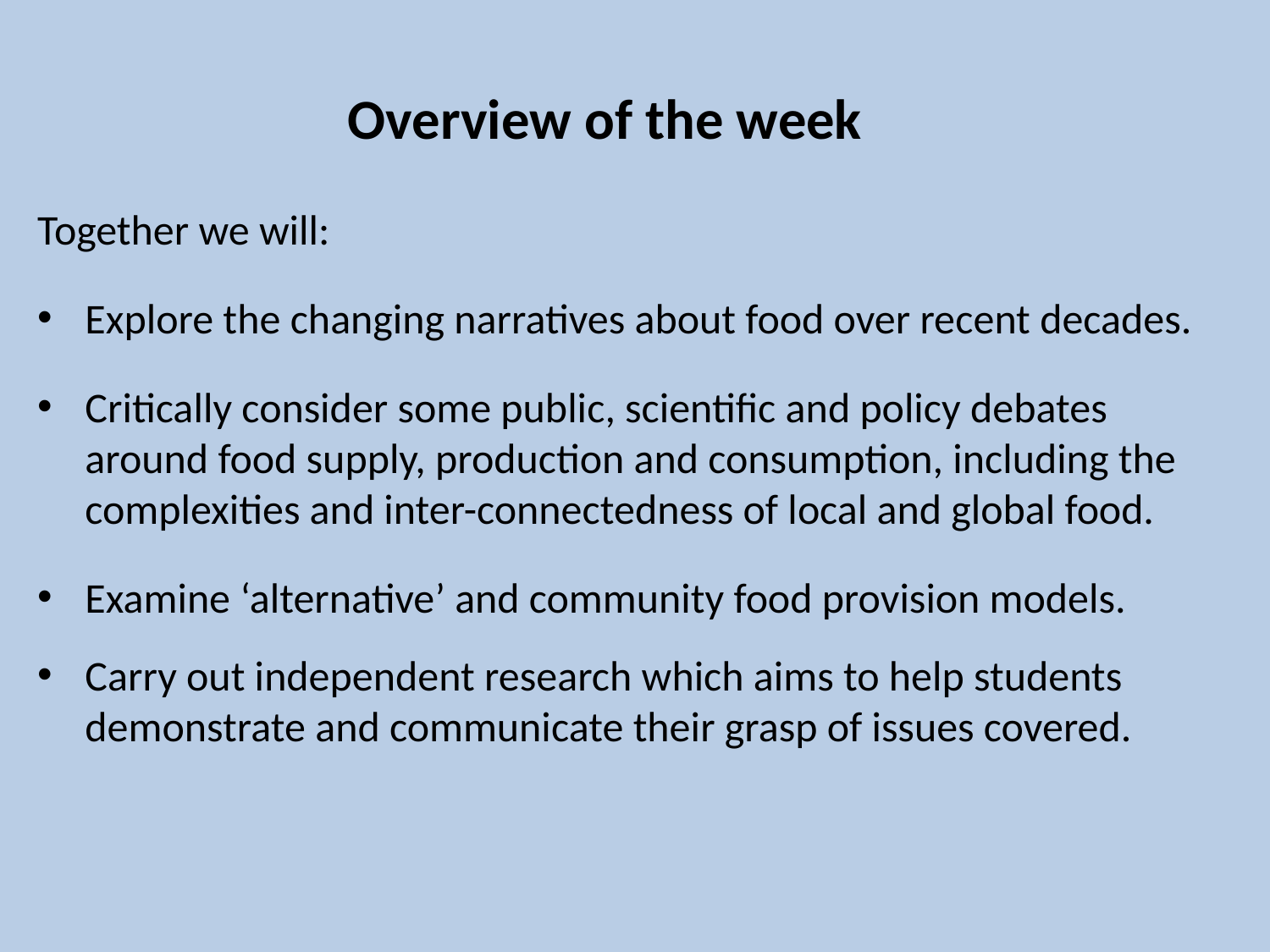

Overview of the week
Together we will:

Explore the changing narratives about food over recent decades.

Critically consider some public, scientific and policy debates around food supply, production and consumption, including the complexities and inter-connectedness of local and global food.

Examine ‘alternative’ and community food provision models.

Carry out independent research which aims to help students demonstrate and communicate their grasp of issues covered.